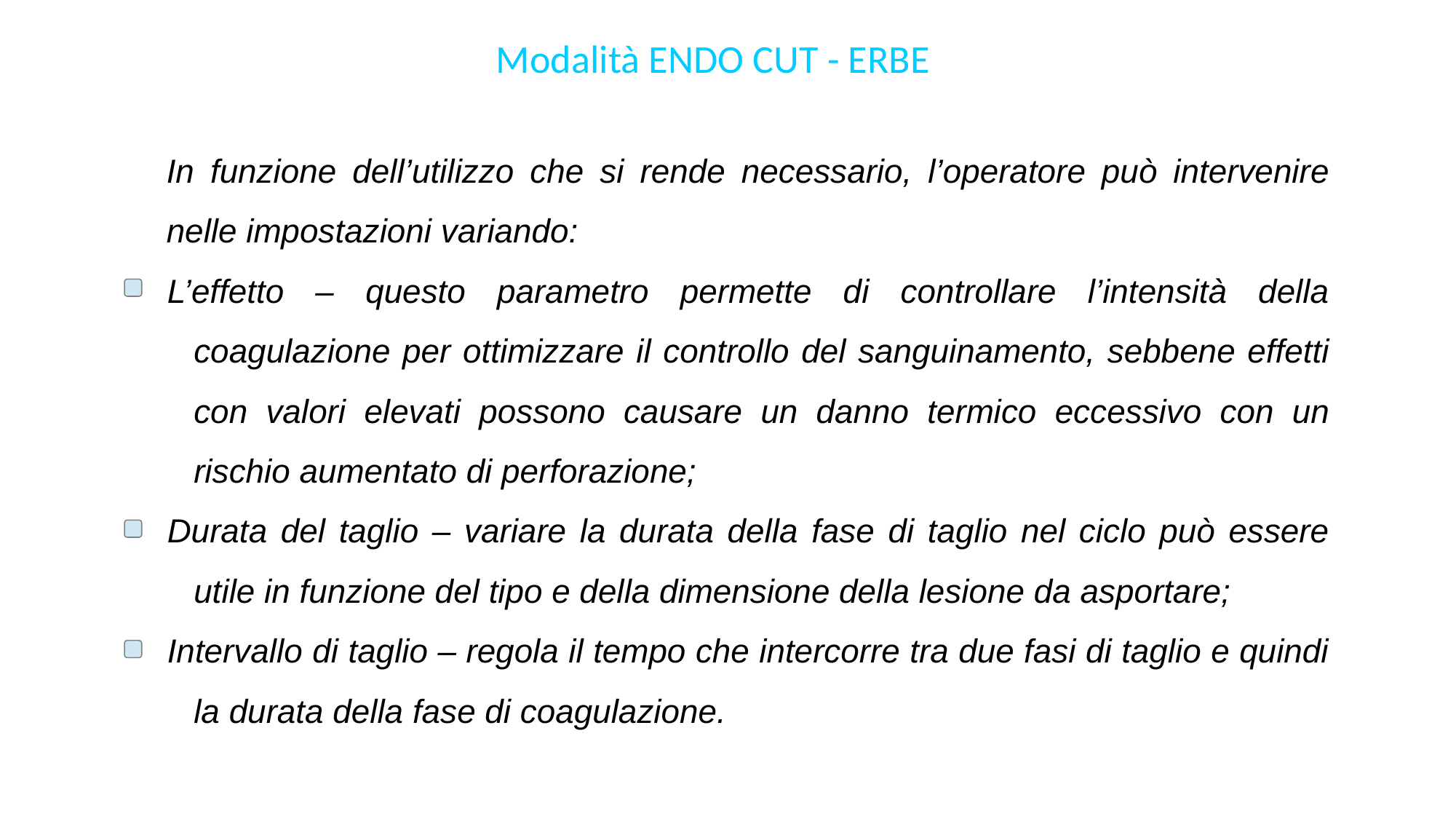

Modalità ENDO CUT - ERBE
In funzione dell’utilizzo che si rende necessario, l’operatore può intervenire nelle impostazioni variando:
L’effetto – questo parametro permette di controllare l’intensità della coagulazione per ottimizzare il controllo del sanguinamento, sebbene effetti con valori elevati possono causare un danno termico eccessivo con un rischio aumentato di perforazione;
Durata del taglio – variare la durata della fase di taglio nel ciclo può essere utile in funzione del tipo e della dimensione della lesione da asportare;
Intervallo di taglio – regola il tempo che intercorre tra due fasi di taglio e quindi la durata della fase di coagulazione.